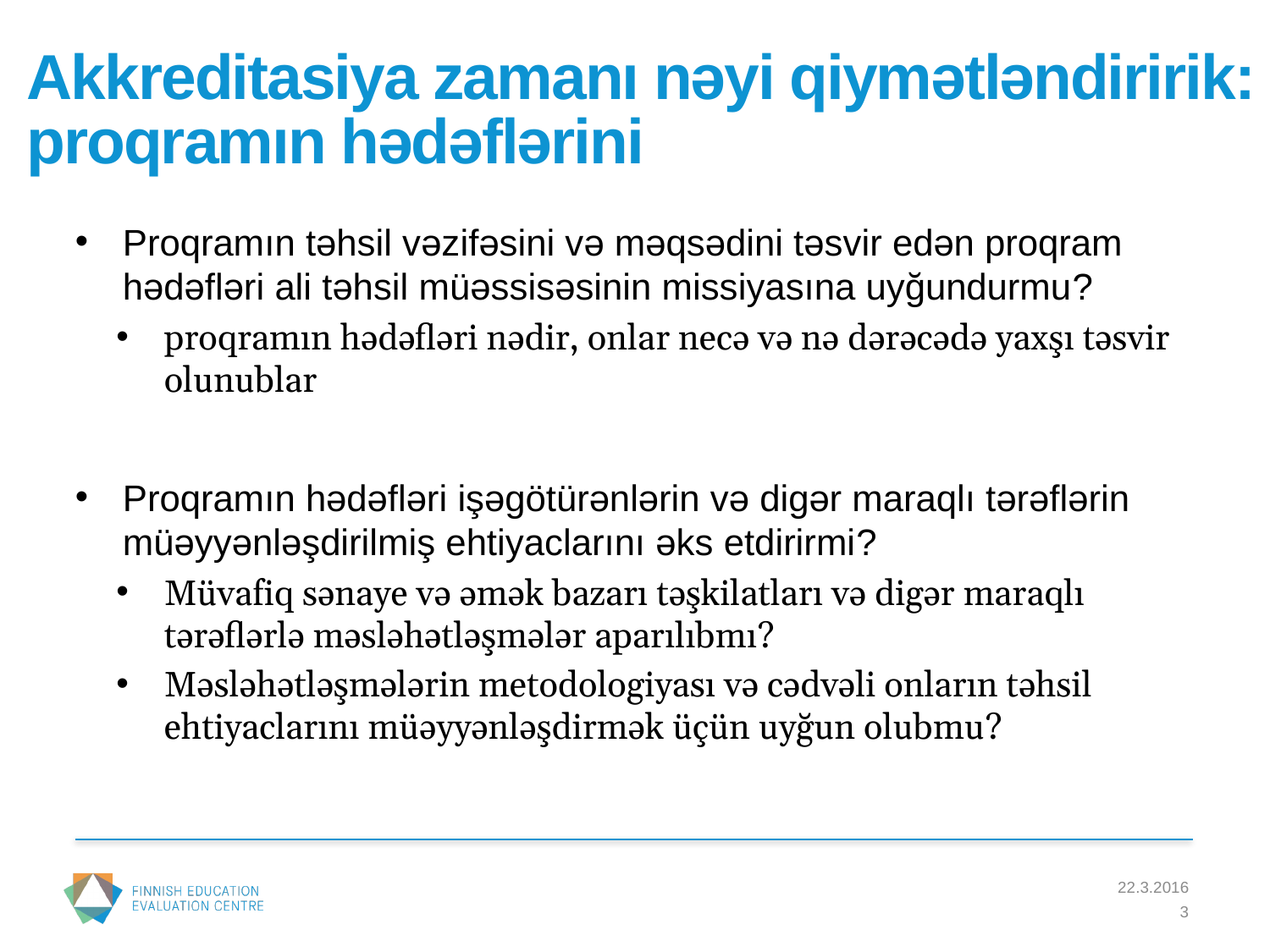

# Akkreditasiya zamanı nəyi qiymətləndiririk: proqramın hədəflərini
Proqramın təhsil vəzifəsini və məqsədini təsvir edən proqram hədəfləri ali təhsil müəssisəsinin missiyasına uyğundurmu?
proqramın hədəfləri nədir, onlar necə və nə dərəcədə yaxşı təsvir olunublar

Proqramın hədəfləri işəgötürənlərin və digər maraqlı tərəflərin müəyyənləşdirilmiş ehtiyaclarını əks etdirirmi?
Müvafiq sənaye və əmək bazarı təşkilatları və digər maraqlı tərəflərlə məsləhətləşmələr aparılıbmı?
Məsləhətləşmələrin metodologiyası və cədvəli onların təhsil ehtiyaclarını müəyyənləşdirmək üçün uyğun olubmu?

22.3.2016
3